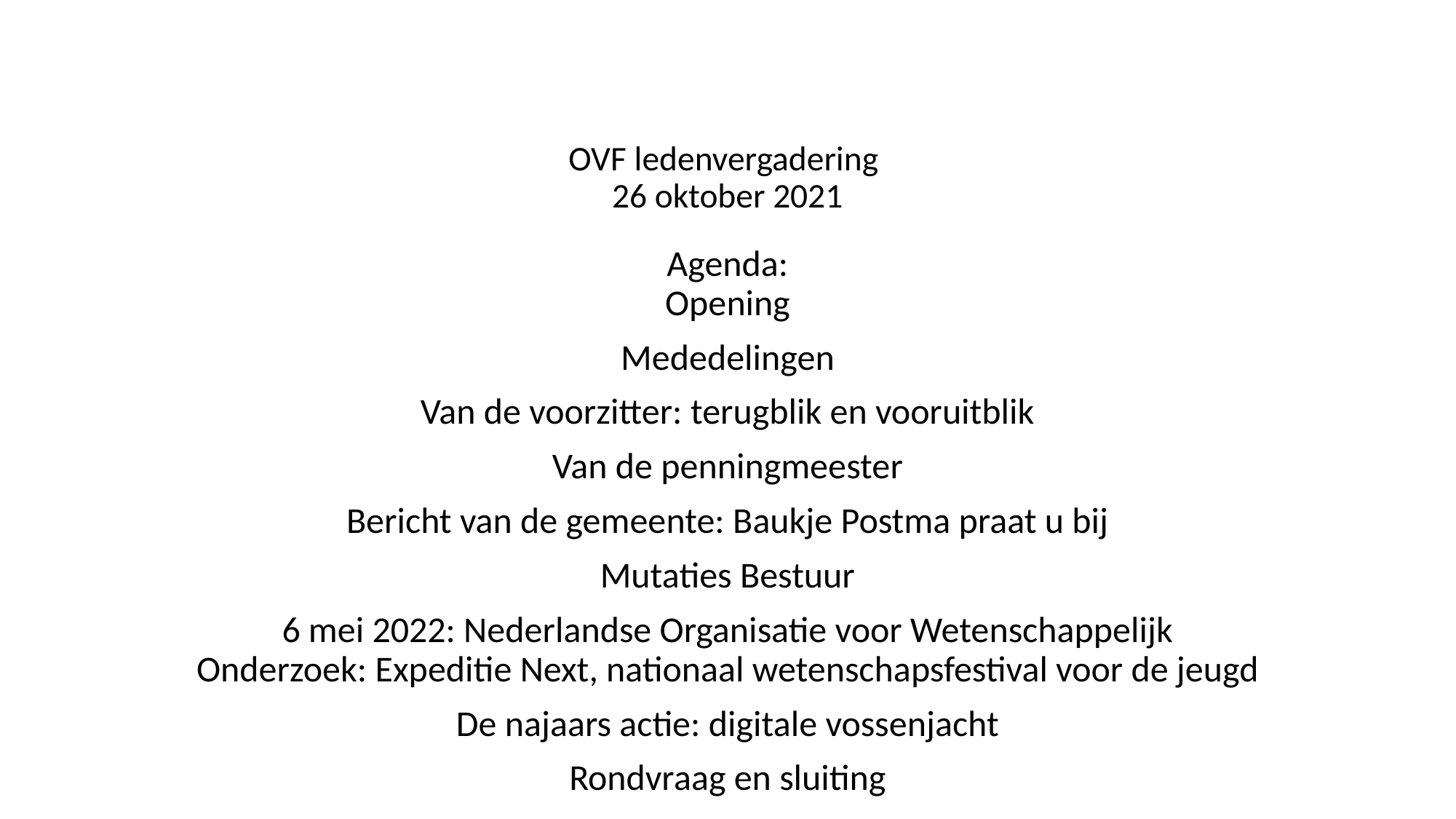

# OVF ledenvergadering 26 oktober 2021
Agenda:
Opening
Mededelingen
Van de voorzitter: terugblik en vooruitblik
Van de penningmeester
Bericht van de gemeente: Baukje Postma praat u bij
Mutaties Bestuur
6 mei 2022: Nederlandse Organisatie voor Wetenschappelijk Onderzoek: Expeditie Next, nationaal wetenschapsfestival voor de jeugd
De najaars actie: digitale vossenjacht
Rondvraag en sluiting